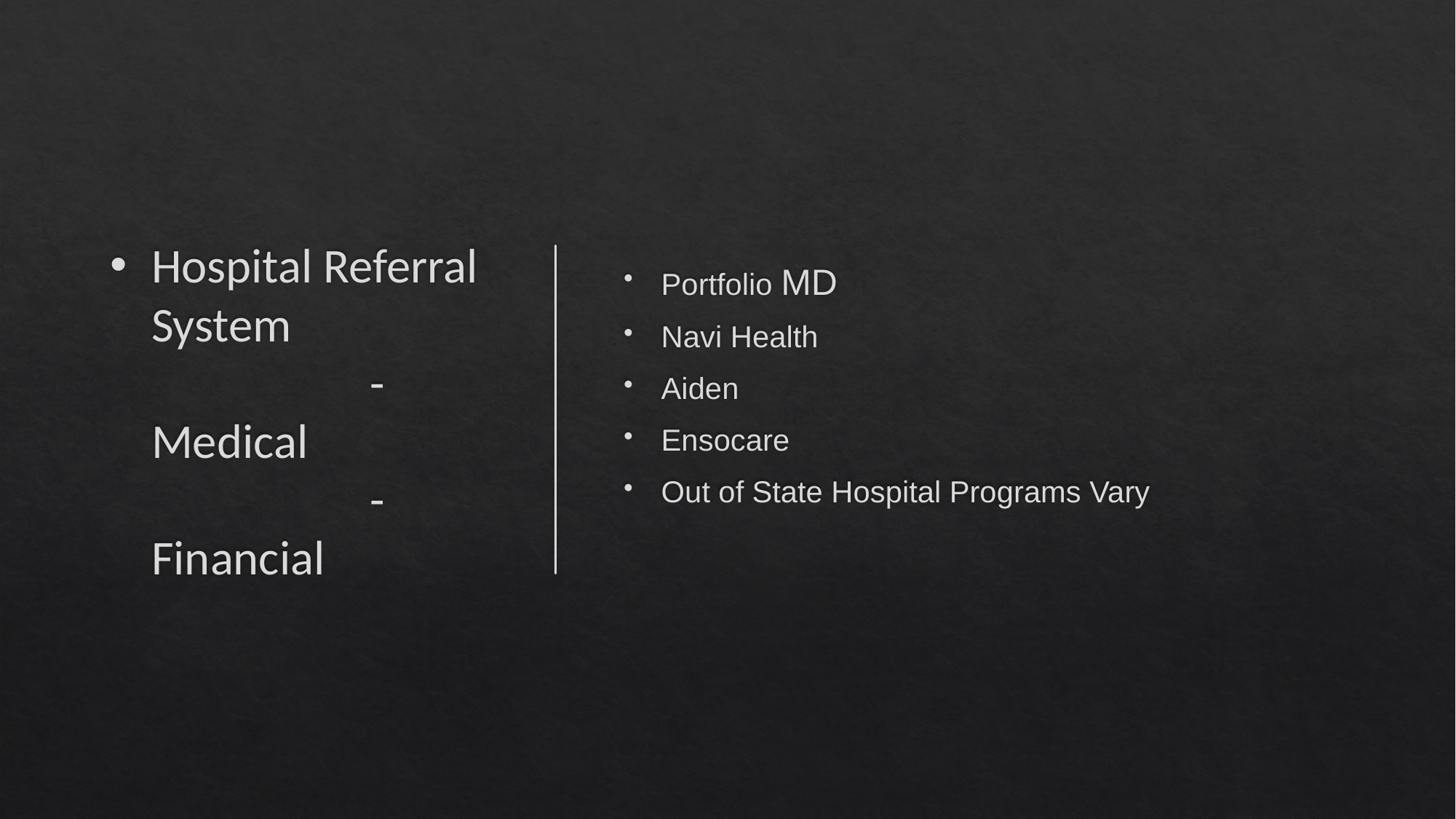

# Hospital Referral System -Medical -Financial
Portfolio MD
Navi Health
Aiden
Ensocare
Out of State Hospital Programs Vary